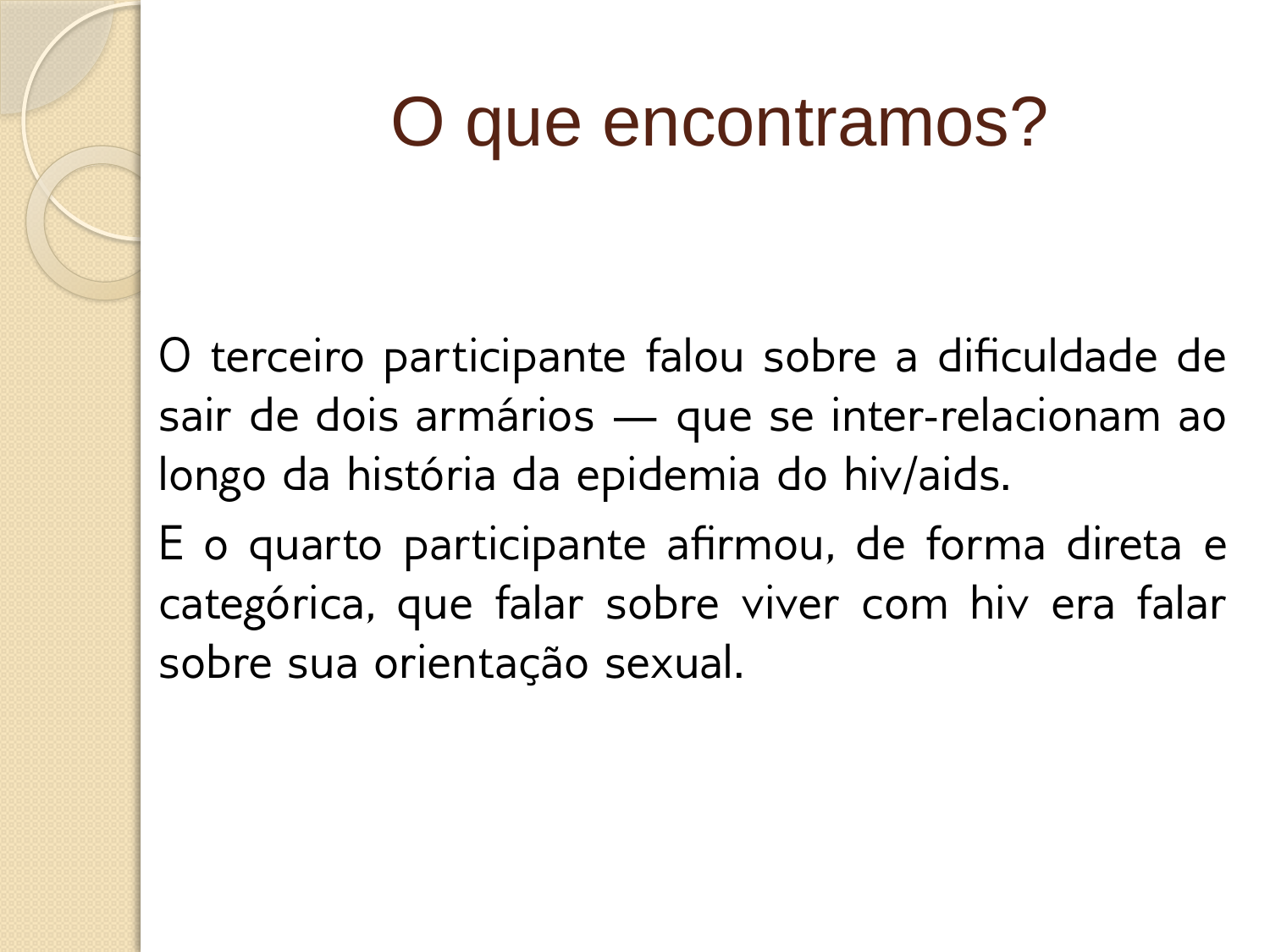

# O que encontramos?
O terceiro participante falou sobre a dificuldade de sair de dois armários — que se inter-relacionam ao longo da história da epidemia do hiv/aids.
E o quarto participante afirmou, de forma direta e categórica, que falar sobre viver com hiv era falar sobre sua orientação sexual.